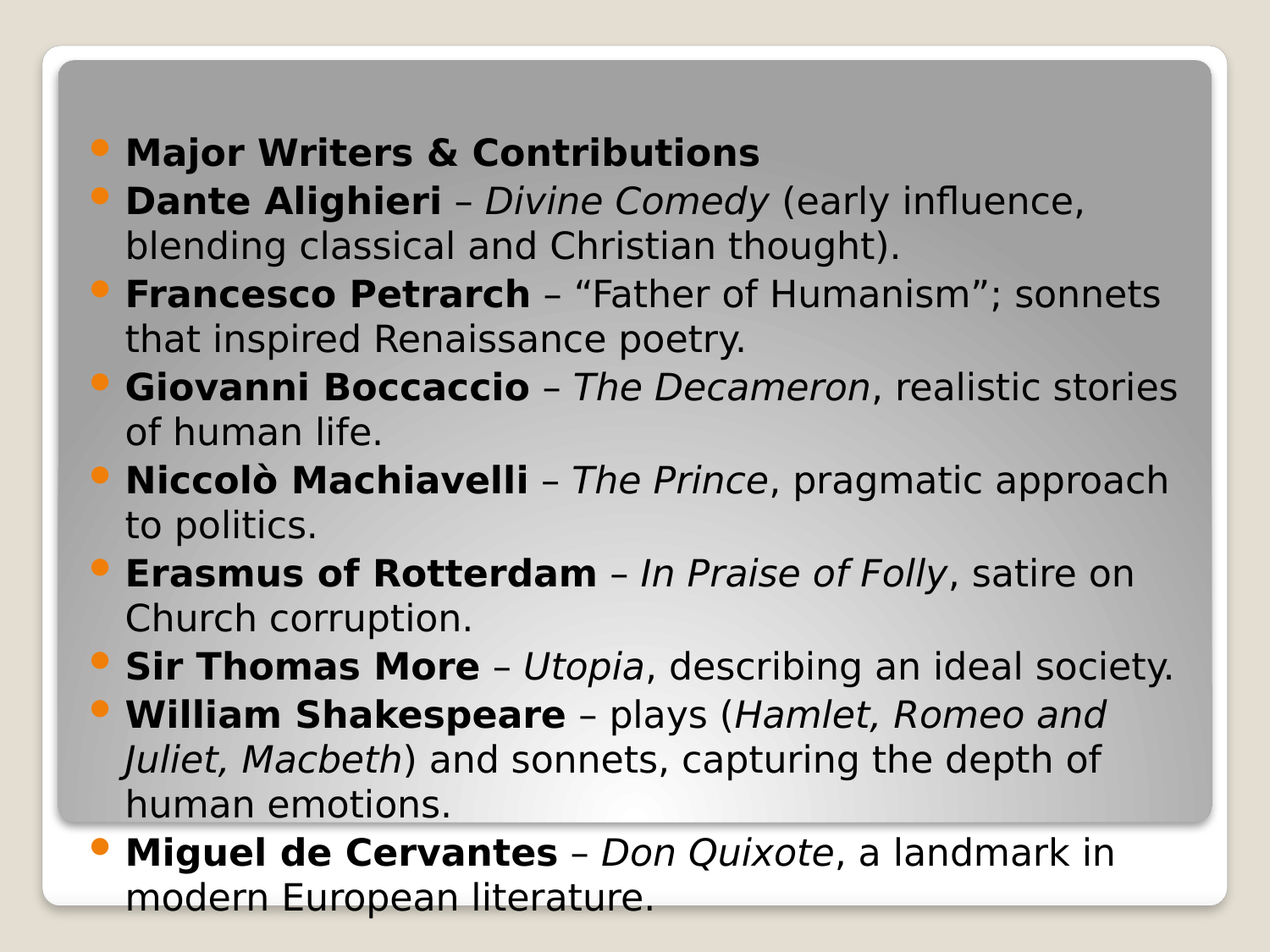

#
Major Writers & Contributions
Dante Alighieri – Divine Comedy (early influence, blending classical and Christian thought).
Francesco Petrarch – “Father of Humanism”; sonnets that inspired Renaissance poetry.
Giovanni Boccaccio – The Decameron, realistic stories of human life.
Niccolò Machiavelli – The Prince, pragmatic approach to politics.
Erasmus of Rotterdam – In Praise of Folly, satire on Church corruption.
Sir Thomas More – Utopia, describing an ideal society.
William Shakespeare – plays (Hamlet, Romeo and Juliet, Macbeth) and sonnets, capturing the depth of human emotions.
Miguel de Cervantes – Don Quixote, a landmark in modern European literature.